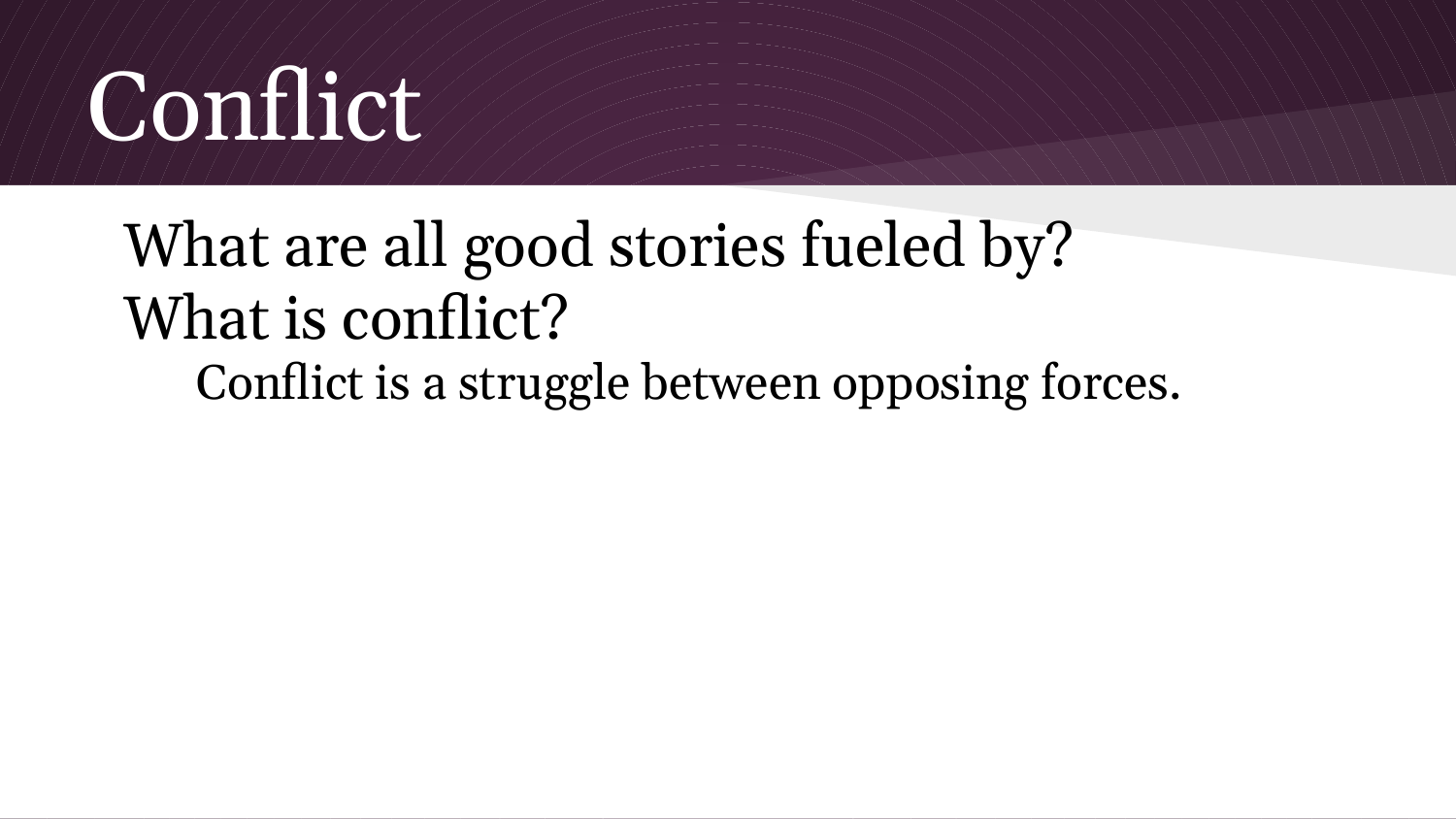

# Conflict
What are all good stories fueled by?
What is conflict?
Conflict is a struggle between opposing forces.